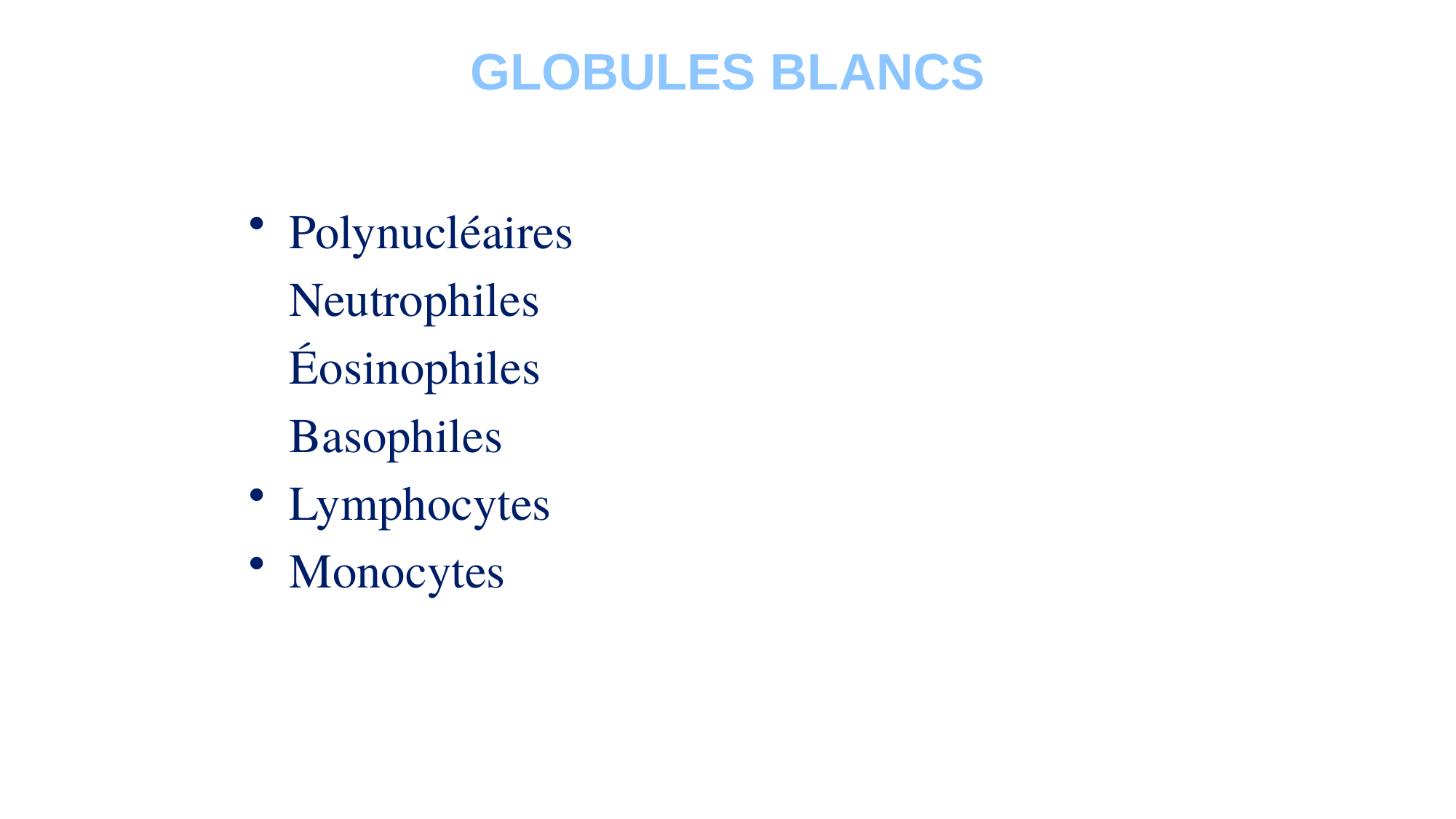

# GLOBULES BLANCS
Polynucléaires
	Neutrophiles
	Éosinophiles
	Basophiles
Lymphocytes
Monocytes